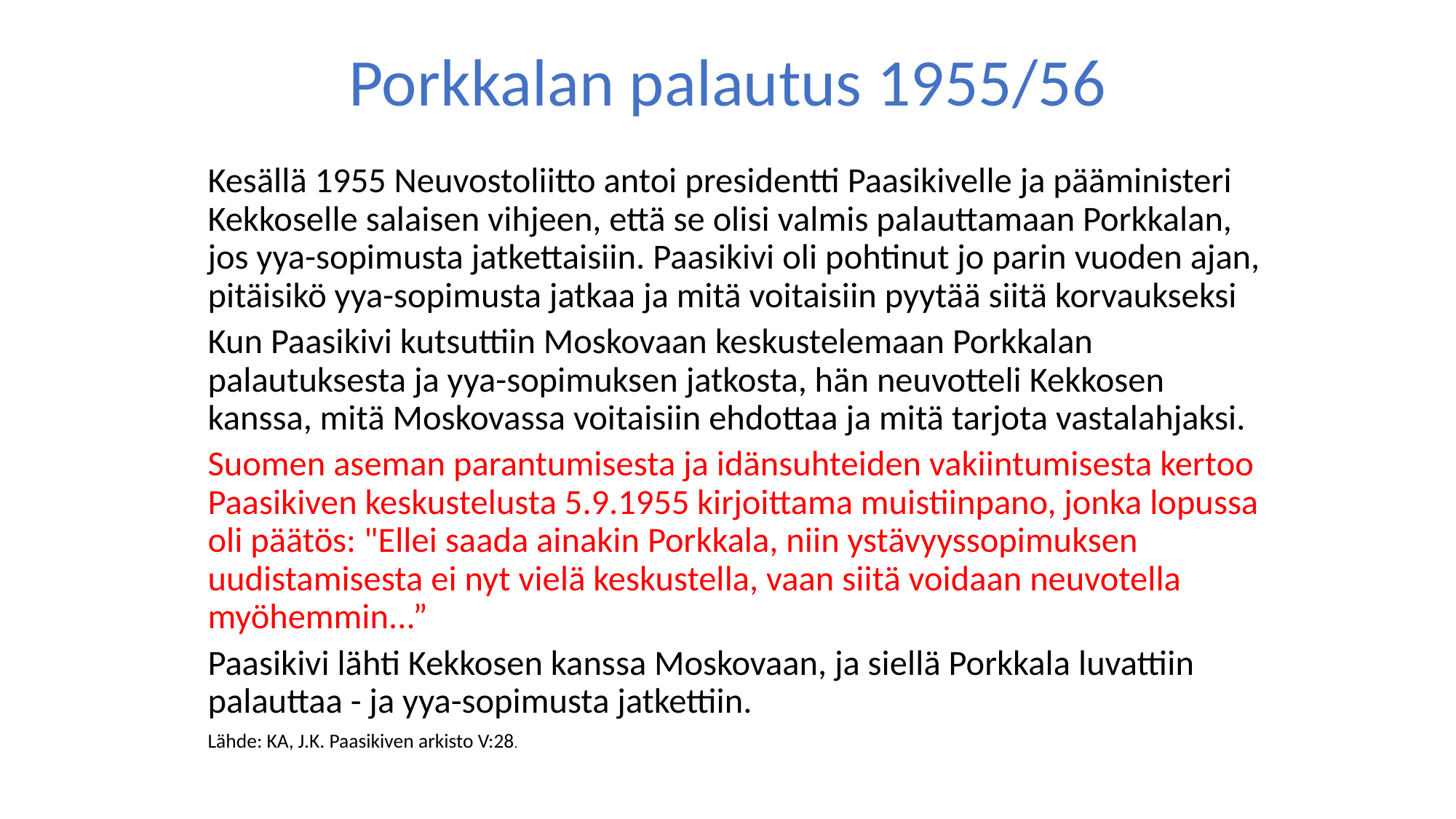

# Porkkalan palautus 1955/56
	Kesällä 1955 Neuvostoliitto antoi presidentti Paasikivelle ja pääministeri Kekkoselle salaisen vihjeen, että se olisi valmis palauttamaan Porkkalan, jos yya-sopimusta jatkettaisiin. Paasikivi oli pohtinut jo parin vuoden ajan, pitäisikö yya-sopimusta jatkaa ja mitä voitaisiin pyytää siitä korvaukseksi
	Kun Paasikivi kutsuttiin Moskovaan keskustelemaan Porkkalan palautuksesta ja yya-sopimuksen jatkosta, hän neuvotteli Kekkosen kanssa, mitä Moskovassa voitaisiin ehdottaa ja mitä tarjota vastalahjaksi.
	Suomen aseman parantumisesta ja idänsuhteiden vakiintumisesta kertoo Paasikiven keskustelusta 5.9.1955 kirjoittama muistiinpano, jonka lopussa oli päätös: "Ellei saada ainakin Porkkala, niin ystävyyssopimuksen uudistamisesta ei nyt vielä keskustella, vaan siitä voidaan neuvotella myöhemmin...”
	Paasikivi lähti Kekkosen kanssa Moskovaan, ja siellä Porkkala luvattiin palauttaa - ja yya-sopimusta jatkettiin.
	Lähde: KA, J.K. Paasikiven arkisto V:28.